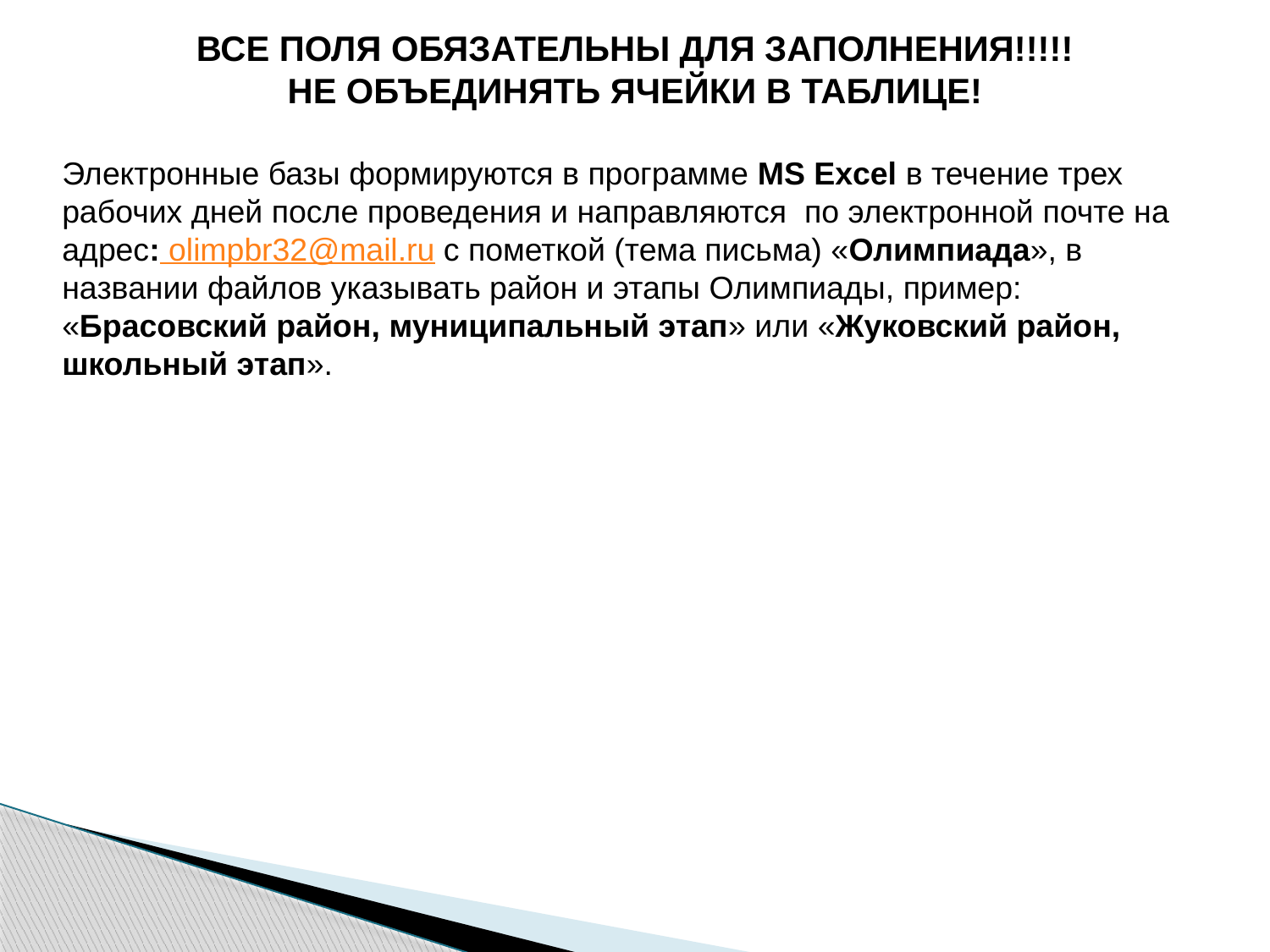

ВСЕ ПОЛЯ ОБЯЗАТЕЛЬНЫ ДЛЯ ЗАПОЛНЕНИЯ!!!!!
НЕ ОБЪЕДИНЯТЬ ЯЧЕЙКИ В ТАБЛИЦЕ!

Электронные базы формируются в программе MS Excel в течение трех рабочих дней после проведения и направляются  по электронной почте на адрес: olimpbr32@mail.ru с пометкой (тема письма) «Олимпиада», в названии файлов указывать район и этапы Олимпиады, пример: «Брасовский район, муниципальный этап» или «Жуковский район, школьный этап».